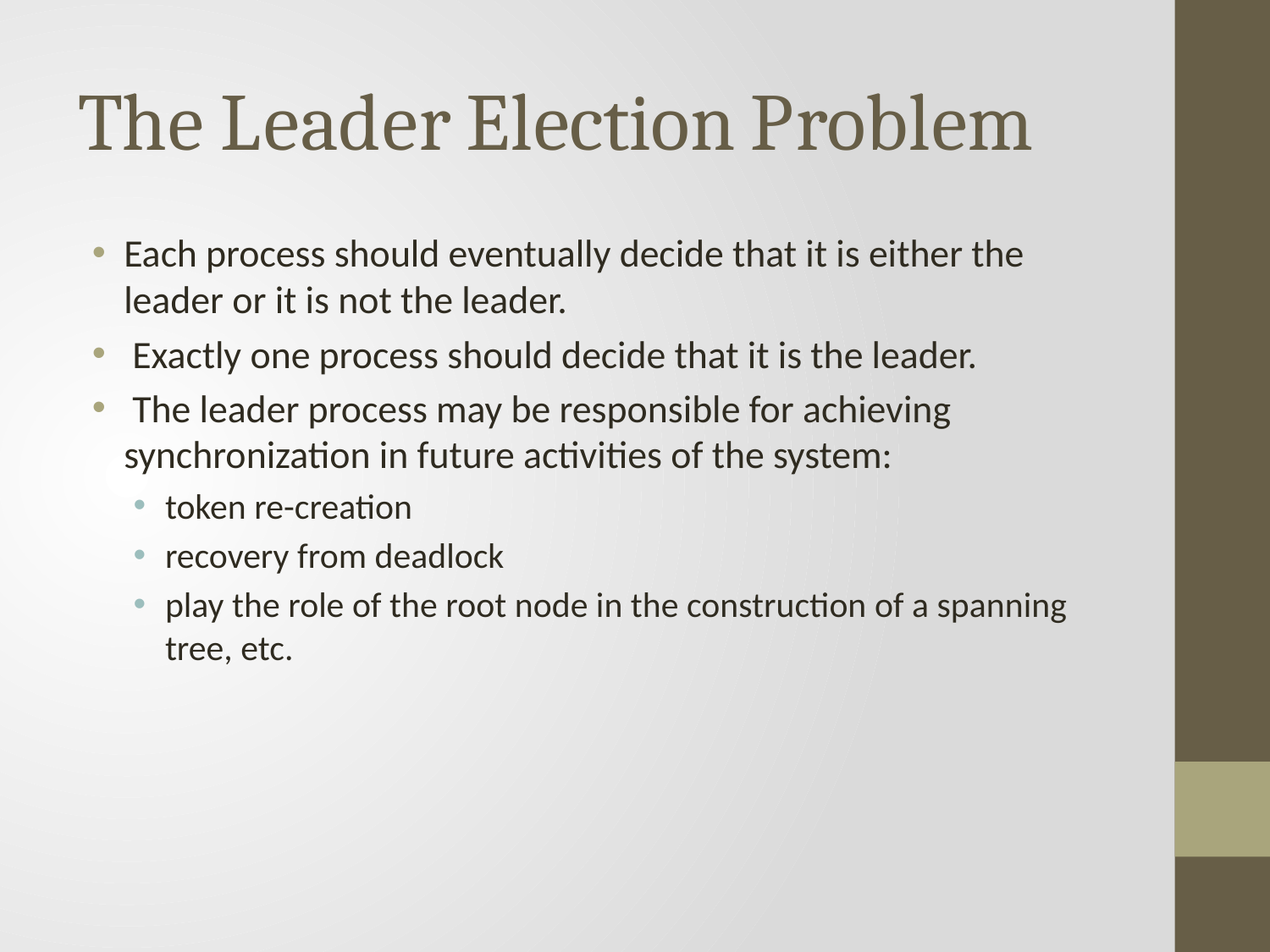

# The Leader Election Problem
Each process should eventually decide that it is either the leader or it is not the leader.
 Exactly one process should decide that it is the leader.
 The leader process may be responsible for achieving synchronization in future activities of the system:
token re-creation
recovery from deadlock
play the role of the root node in the construction of a spanning tree, etc.